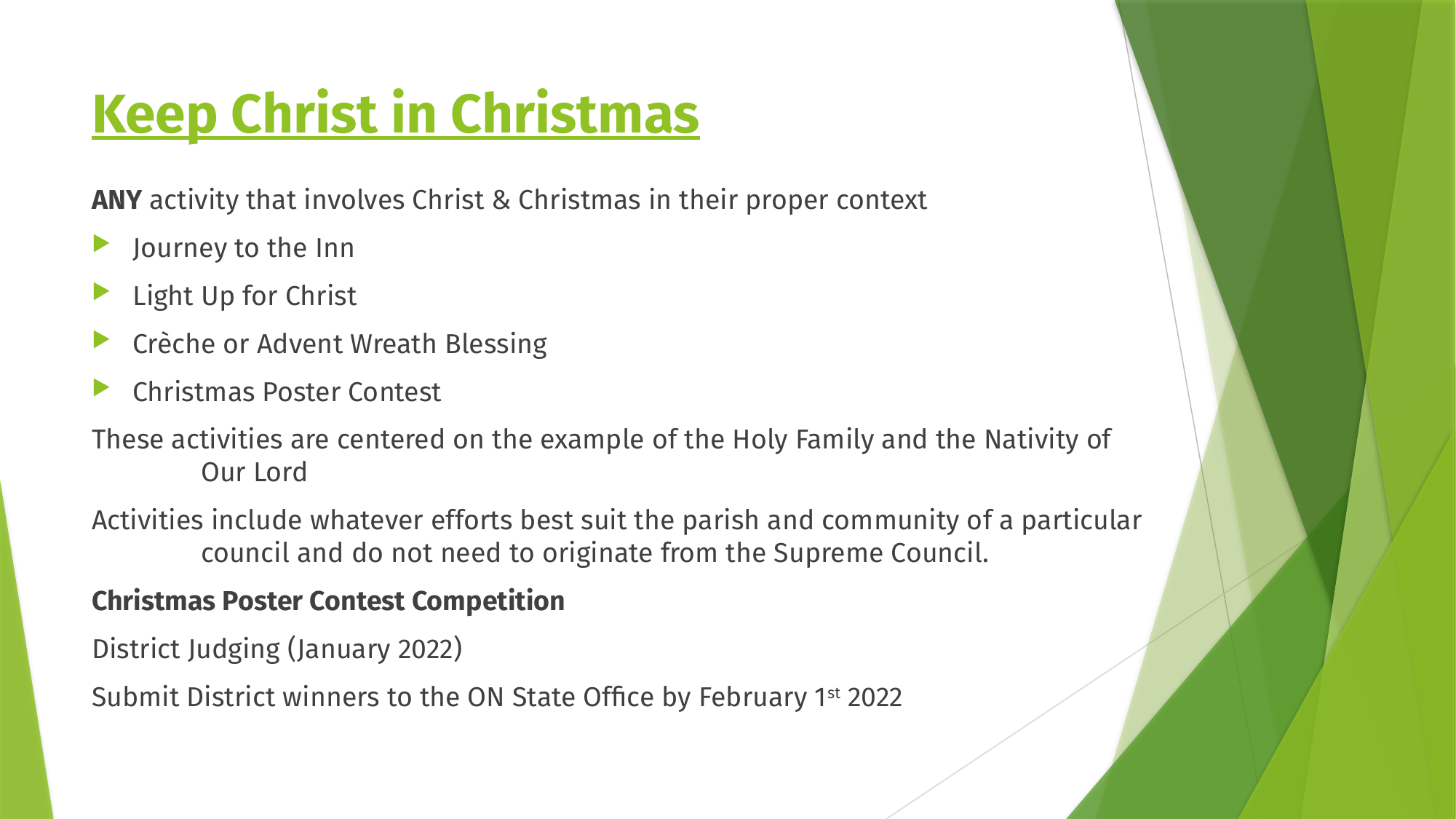

# Keep Christ in Christmas
ANY activity that involves Christ & Christmas in their proper context
Journey to the Inn
Light Up for Christ
Crèche or Advent Wreath Blessing
Christmas Poster Contest
These activities are centered on the example of the Holy Family and the Nativity of 	Our Lord
Activities include whatever efforts best suit the parish and community of a particular 	council and do not need to originate from the Supreme Council.
Christmas Poster Contest Competition
District Judging (January 2022)
Submit District winners to the ON State Office by February 1st 2022